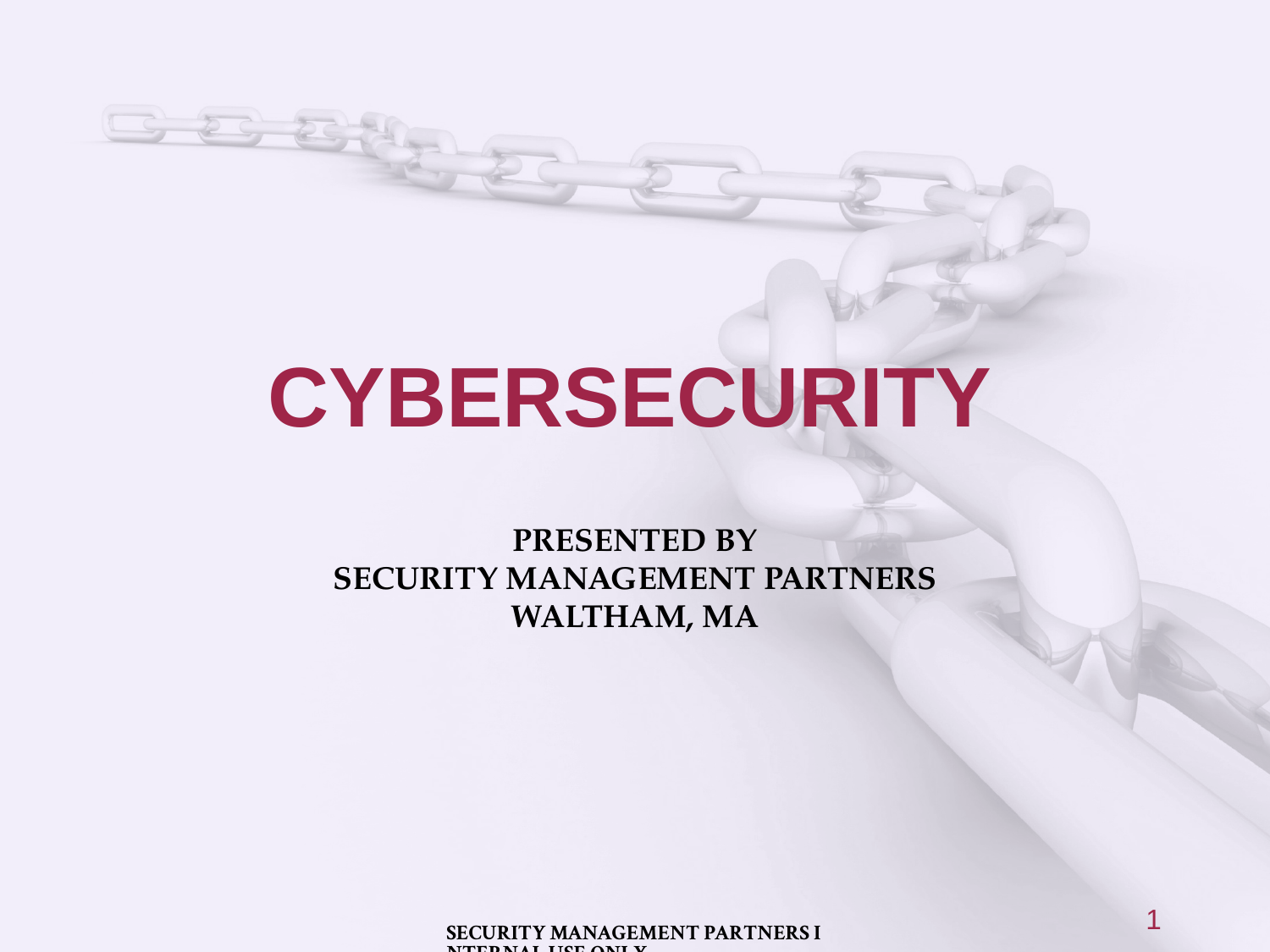

# Cybersecurity

Presented by
Security Management Partners
Waltham, MA
1
Security Management Partners Internal Use Only